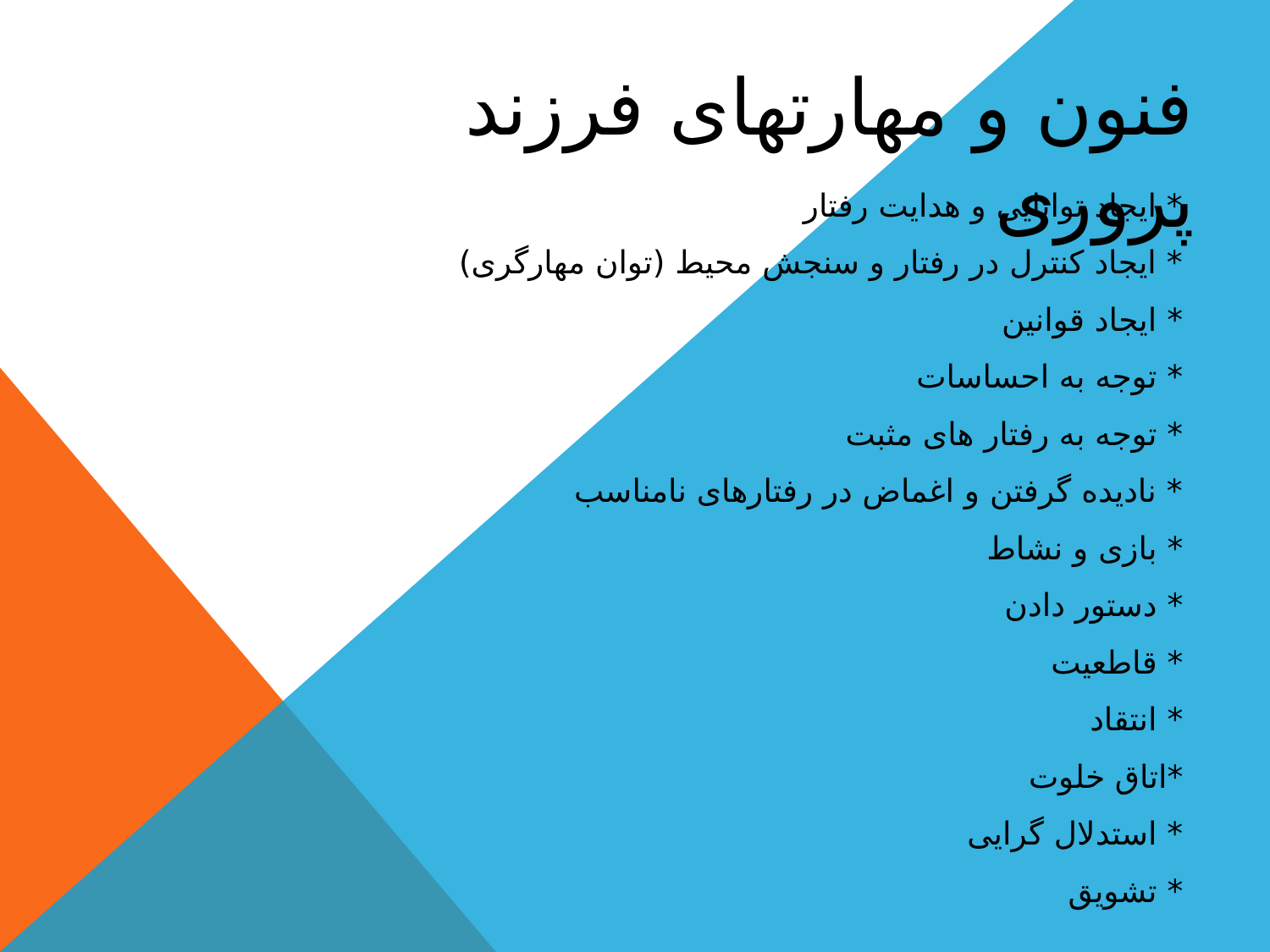

فنون و مهارتهای فرزند پروری
# * ایجاد توانایی و هدایت رفتار * ایجاد کنترل در رفتار و سنجش محیط (توان مهارگری) * ایجاد قوانین * توجه به احساسات * توجه به رفتار های مثبت * نادیده گرفتن و اغماض در رفتارهای نامناسب * بازی و نشاط * دستور دادن * قاطعیت * انتقاد *اتاق خلوت * استدلال گرایی * تشویق